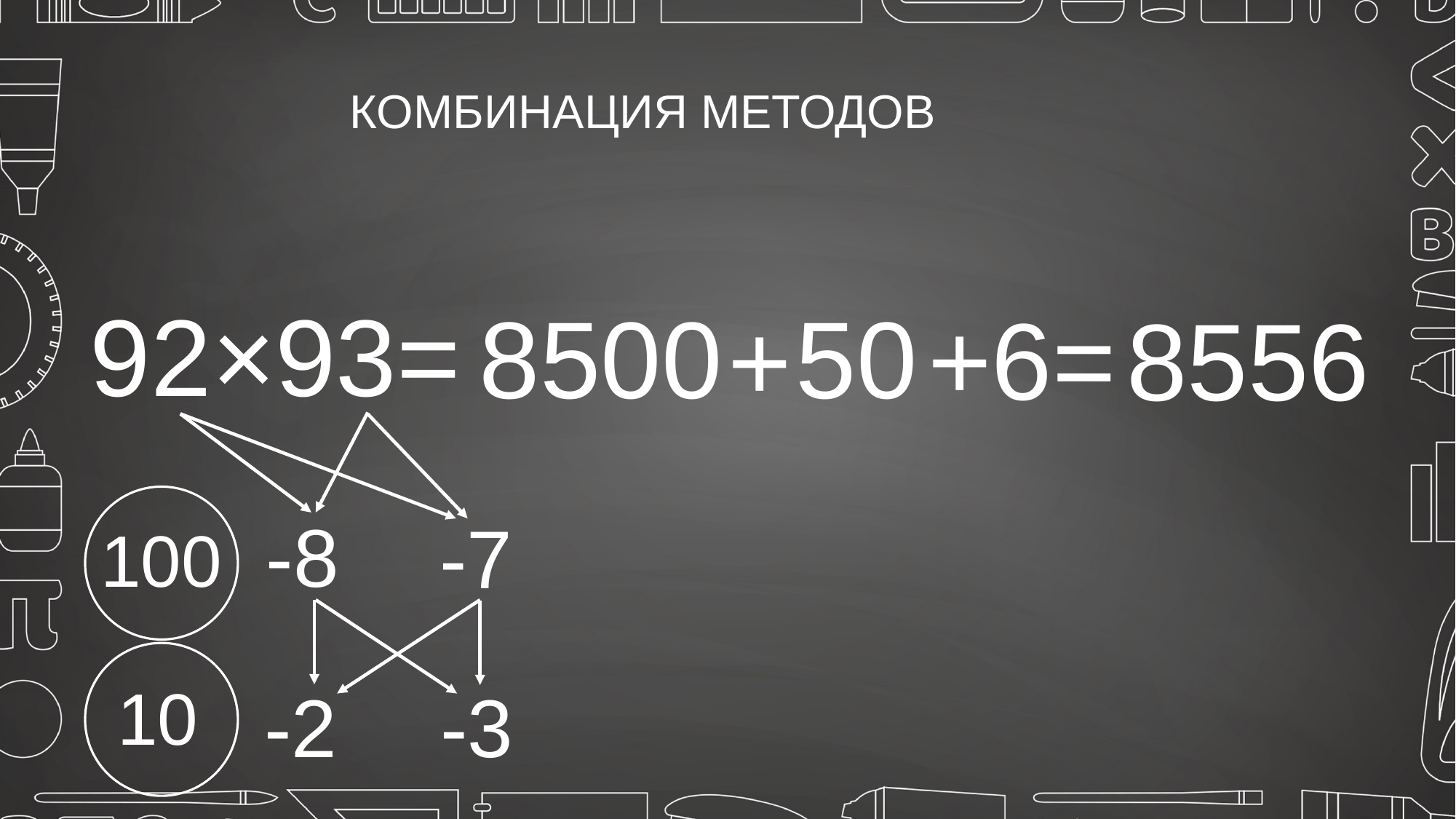

# КОМБИНАЦИЯ МЕТОДОВ
92×93=
50
8500
+6=
+
8556

-8
-7
100

10
-2
-3